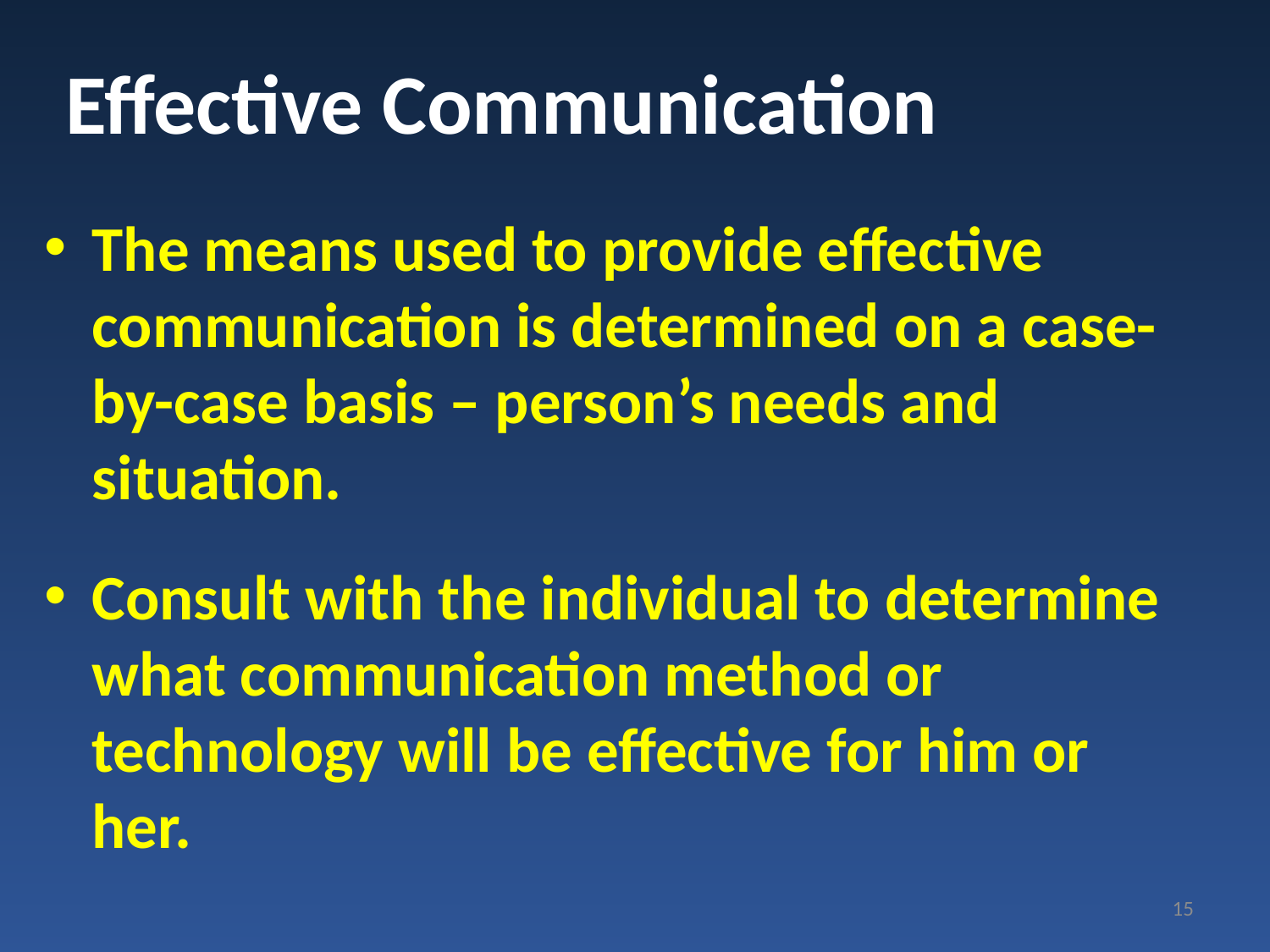

# Effective Communication
The means used to provide effective communication is determined on a case-by-case basis – person’s needs and situation.

Consult with the individual to determine what communication method or technology will be effective for him or her.

15